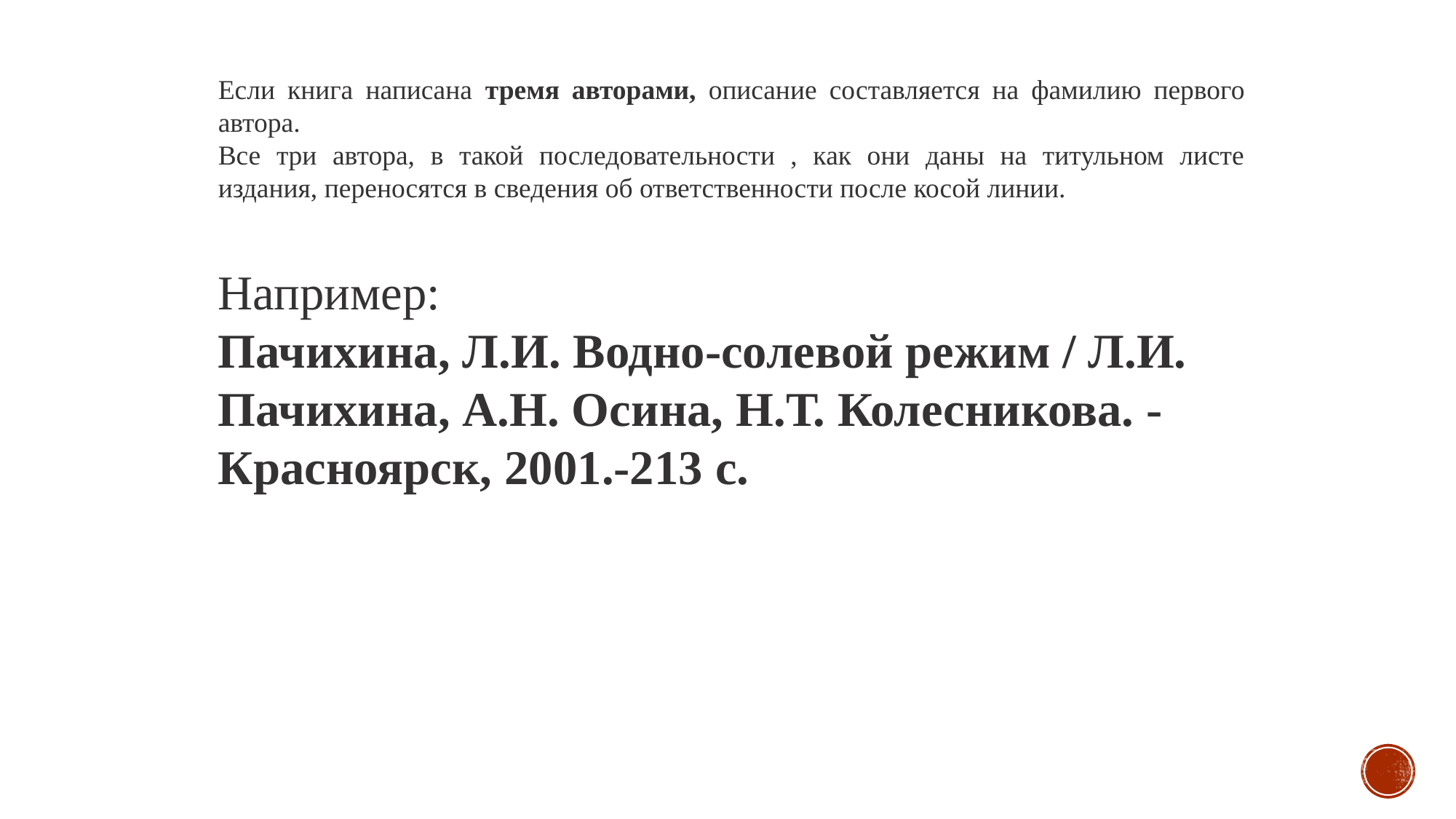

Если книга написана тремя авторами, описание составляется на фамилию первого автора.
Все три автора, в такой последовательности , как они даны на титульном листе издания, переносятся в сведения об ответственности после косой линии.

Например:
Пачихина, Л.И. Водно-солевой режим / Л.И. Пачихина, А.Н. Осина, Н.Т. Колесникова. - Красноярск, 2001.-213 с.